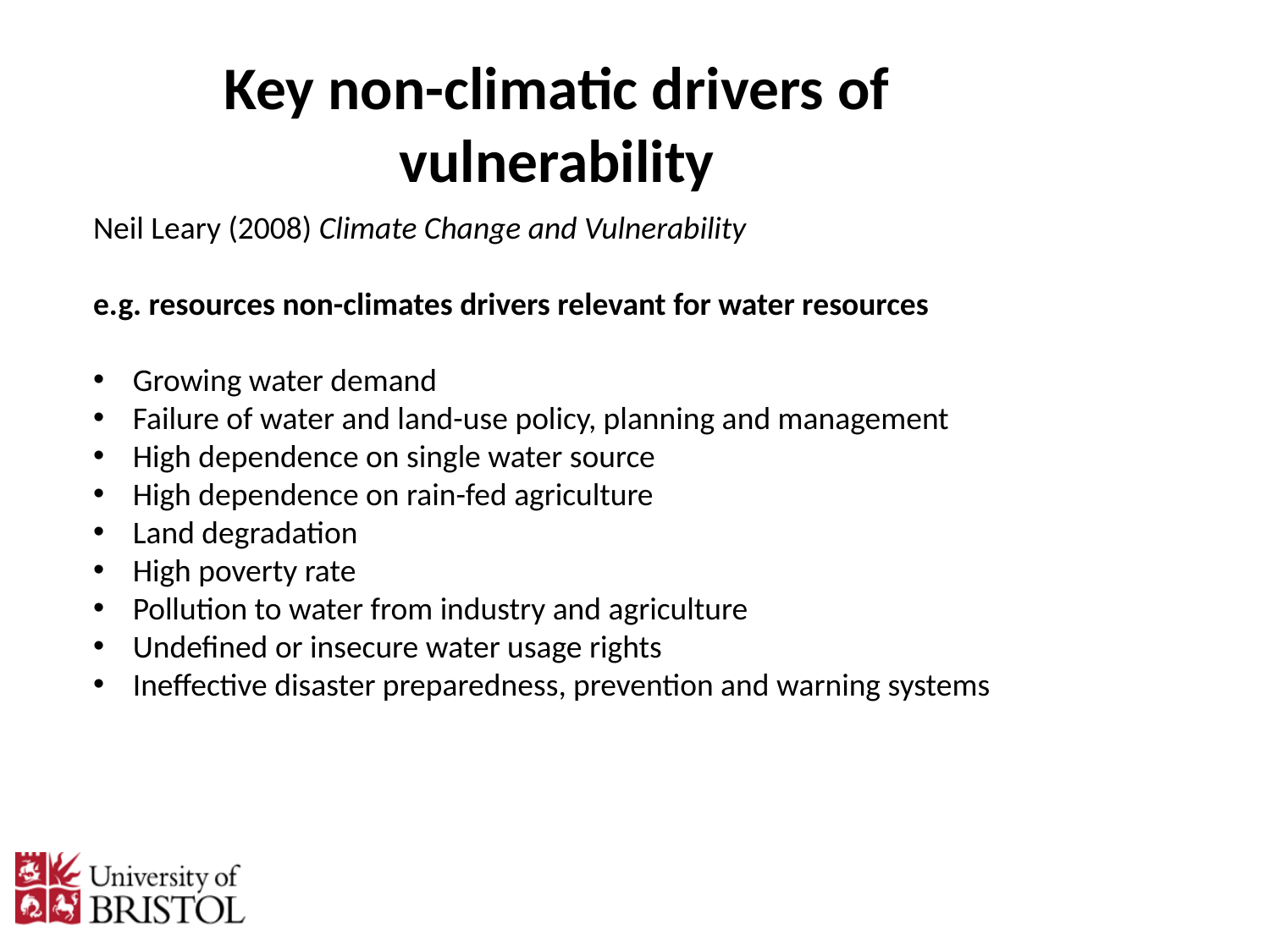

# Key non-climatic drivers of vulnerability
Neil Leary (2008) Climate Change and Vulnerability

e.g. resources non-climates drivers relevant for water resources

Growing water demand
Failure of water and land-use policy, planning and management
High dependence on single water source
High dependence on rain-fed agriculture
Land degradation
High poverty rate
Pollution to water from industry and agriculture
Undefined or insecure water usage rights
Ineffective disaster preparedness, prevention and warning systems